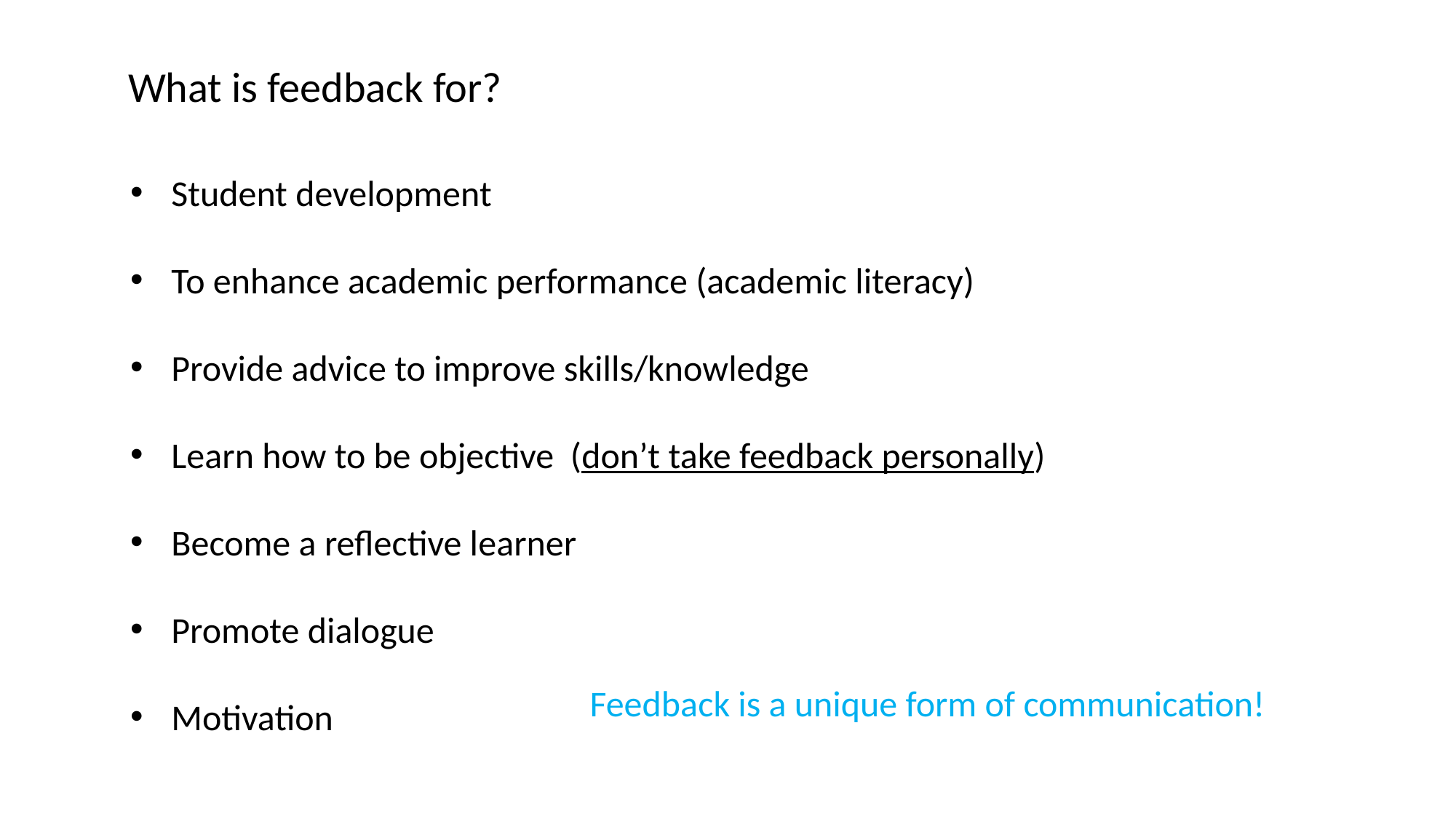

What is feedback for?
Student development

To enhance academic performance (academic literacy)

Provide advice to improve skills/knowledge

Learn how to be objective  (don’t take feedback personally)

Become a reflective learner

Promote dialogue

Motivation
Feedback is a unique form of communication!